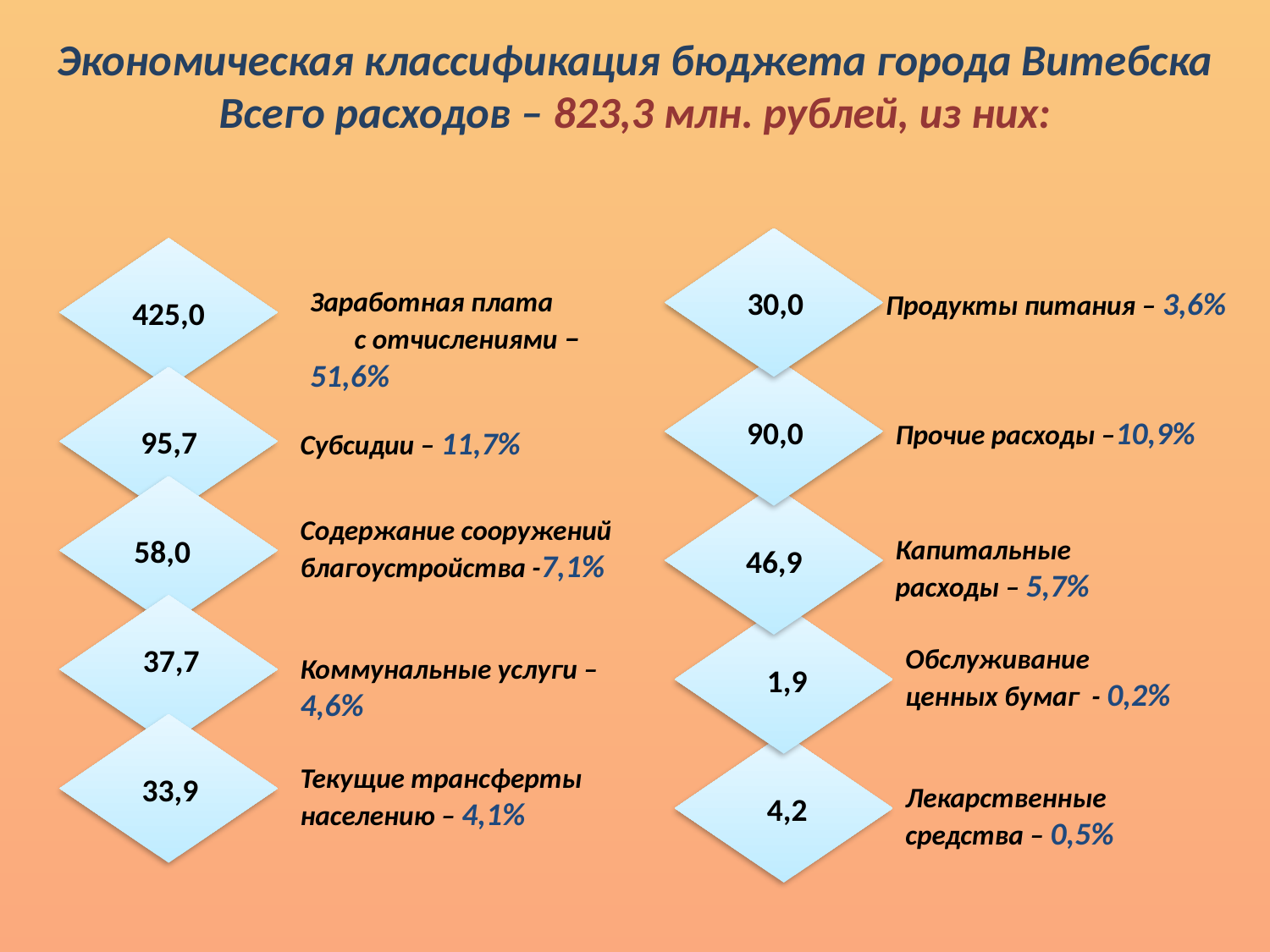

# Экономическая классификация бюджета города Витебска Всего расходов – 823,3 млн. рублей, из них:

425,0
Заработная плата                   с отчислениями – 51,6%
30,0
Продукты питания – 3,6%

  95,7
90,0
Прочие расходы –10,9%
Субсидии – 11,7%

Содержание сооружений  благоустройства -7,1%
58,0
Капитальные
расходы – 5,7%
46,9

37,7
Обслуживание ценных бумаг  - 0,2%
Коммунальные услуги – 4,6%
1,9

Текущие трансферты населению – 4,1%
33,9
Лекарственные средства – 0,5%
4,2